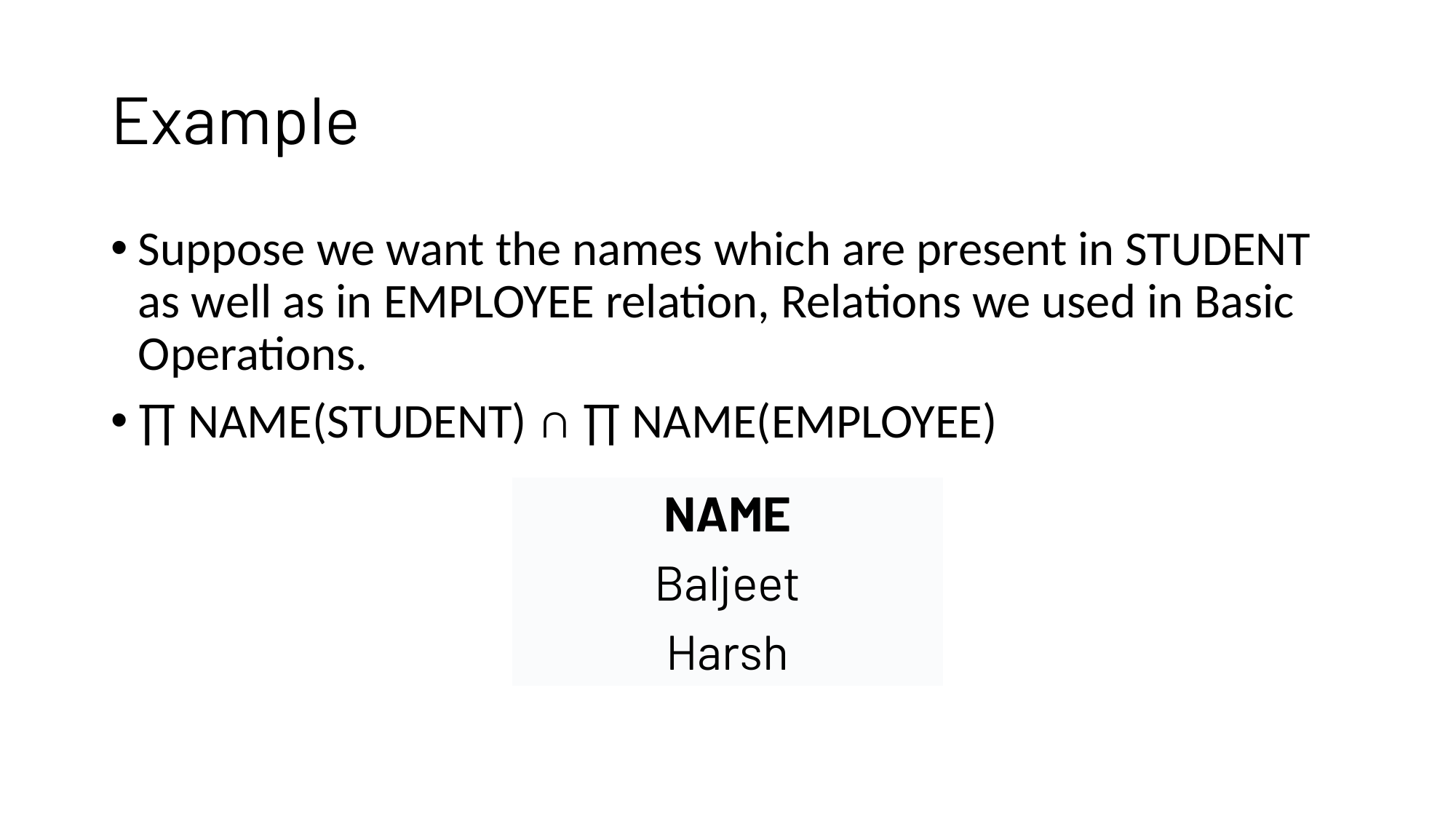

# Example
Suppose we want the names which are present in STUDENT as well as in EMPLOYEE relation, Relations we used in Basic Operations.
∏ NAME(STUDENT) ∩ ∏ NAME(EMPLOYEE)

| NAME |
| --- |
| Baljeet |
| Harsh |